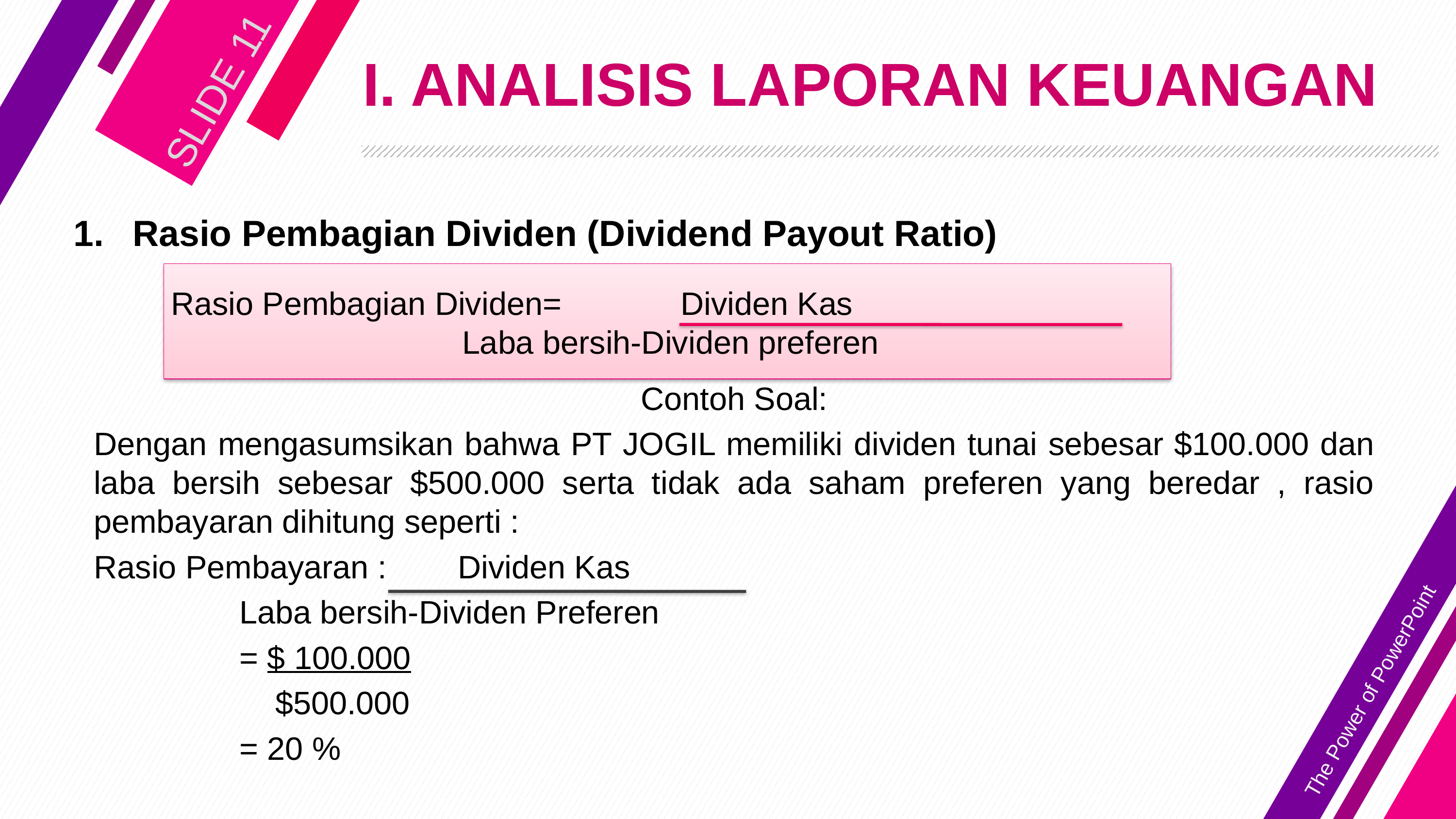

# I. ANALISIS LAPORAN KEUANGAN
SLIDE 11

Rasio Pembagian Dividen (Dividend Payout Ratio)

Rasio Pembagian Dividen= 		Dividen Kas
				Laba bersih-Dividen preferen

Contoh Soal:
Dengan mengasumsikan bahwa PT JOGIL memiliki dividen tunai sebesar $100.000 dan laba bersih sebesar $500.000 serta tidak ada saham preferen yang beredar , rasio pembayaran dihitung seperti :
Rasio Pembayaran :	Dividen Kas
		Laba bersih-Dividen Preferen
		= $ 100.000
		    $500.000
		= 20 %

The Power of PowerPoint